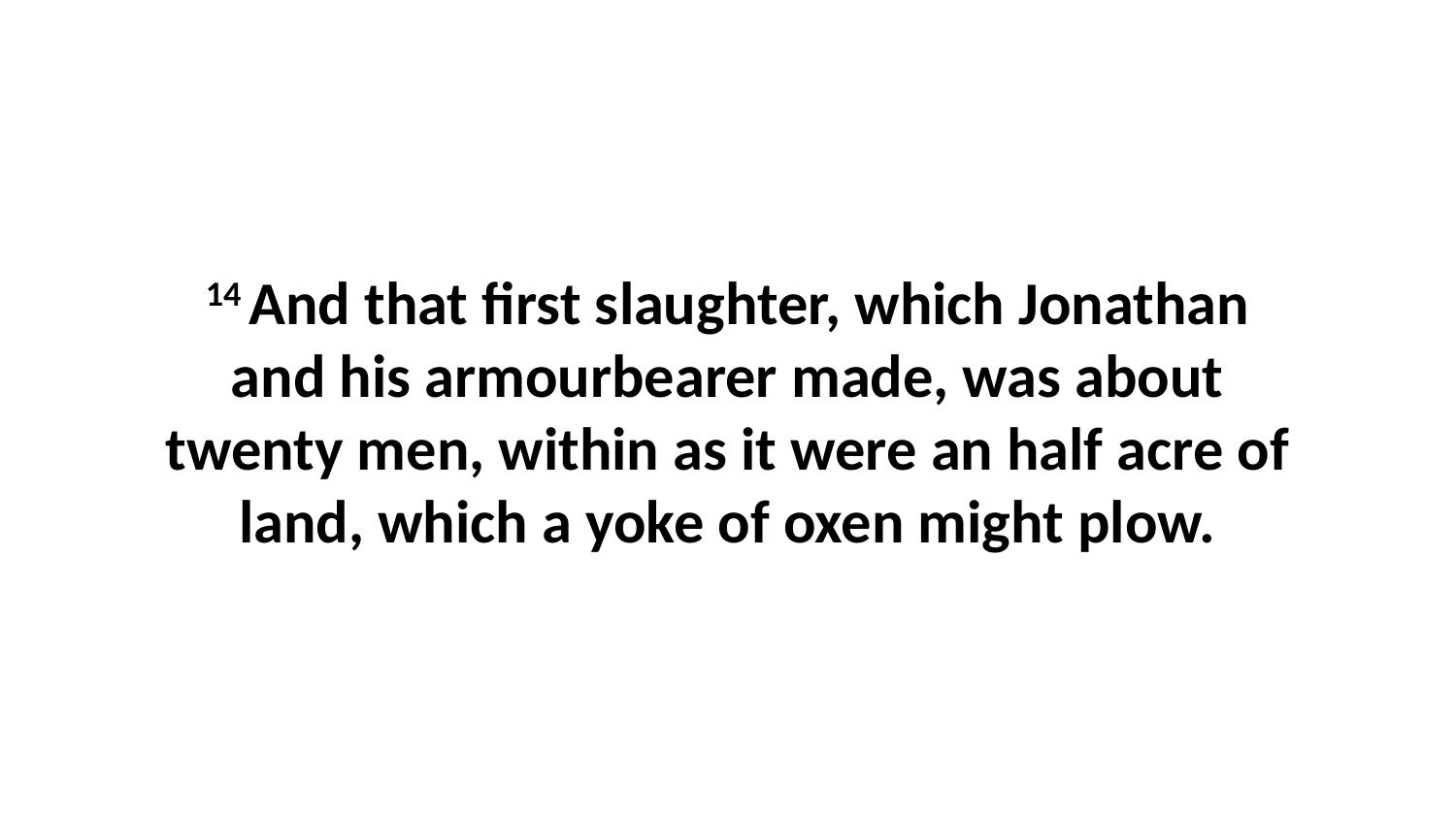

14 And that first slaughter, which Jonathan and his armourbearer made, was about twenty men, within as it were an half acre of land, which a yoke of oxen might plow.